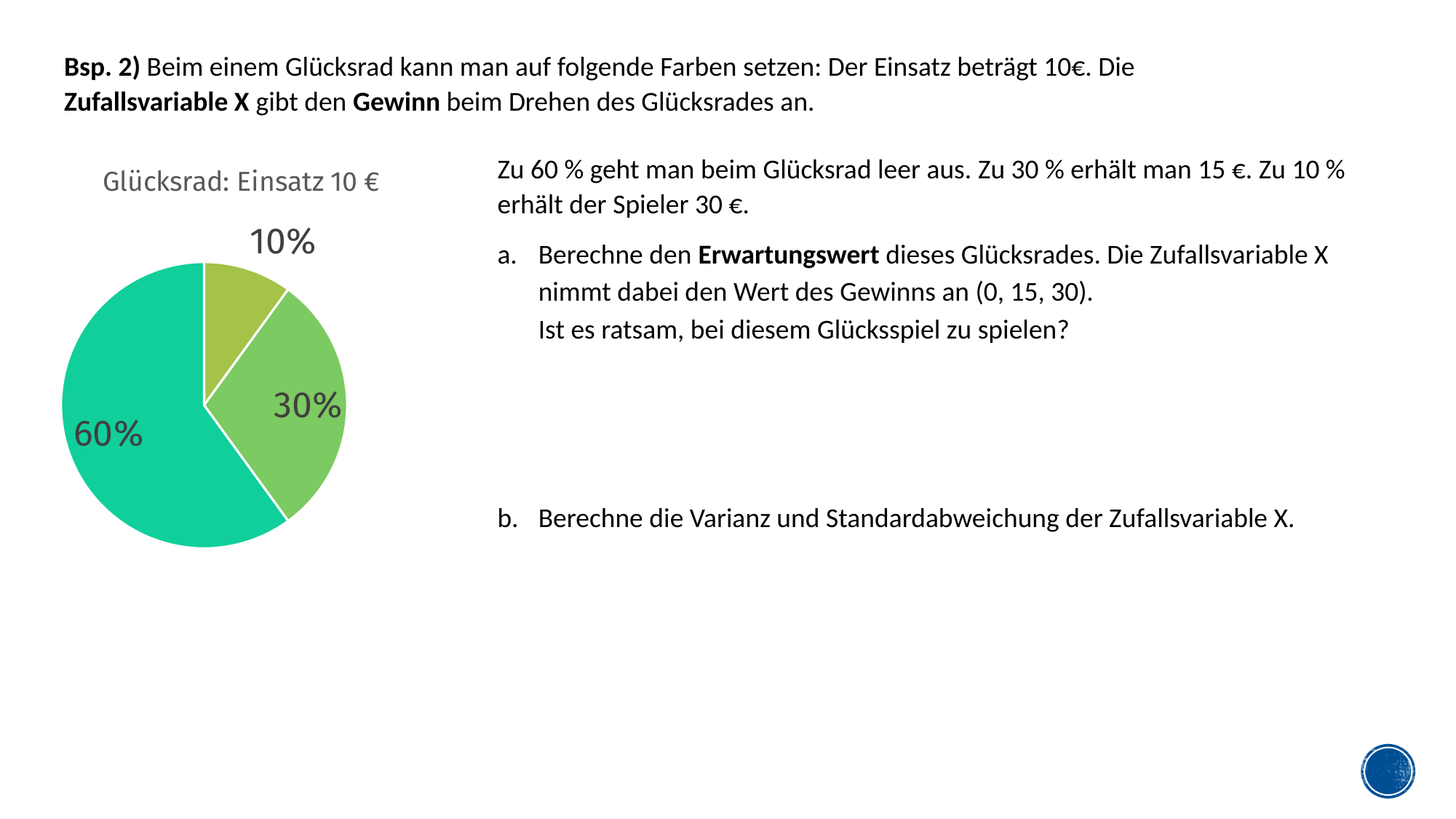

Bsp. 2) Beim einem Glücksrad kann man auf folgende Farben setzen: Der Einsatz beträgt 10€. Die Zufallsvariable X gibt den Gewinn beim Drehen des Glücksrades an.

### Chart: Glücksrad: Einsatz 10 €

| Category |  |
|---|---|
Zu 60 % geht man beim Glücksrad leer aus. Zu 30 % erhält man 15 €. Zu 10 % erhält der Spieler 30 €.
Berechne den Erwartungswert dieses Glücksrades. Die Zufallsvariable X nimmt dabei den Wert des Gewinns an (0, 15, 30).
Ist es ratsam, bei diesem Glücksspiel zu spielen?

Berechne die Varianz und Standardabweichung der Zufallsvariable X.